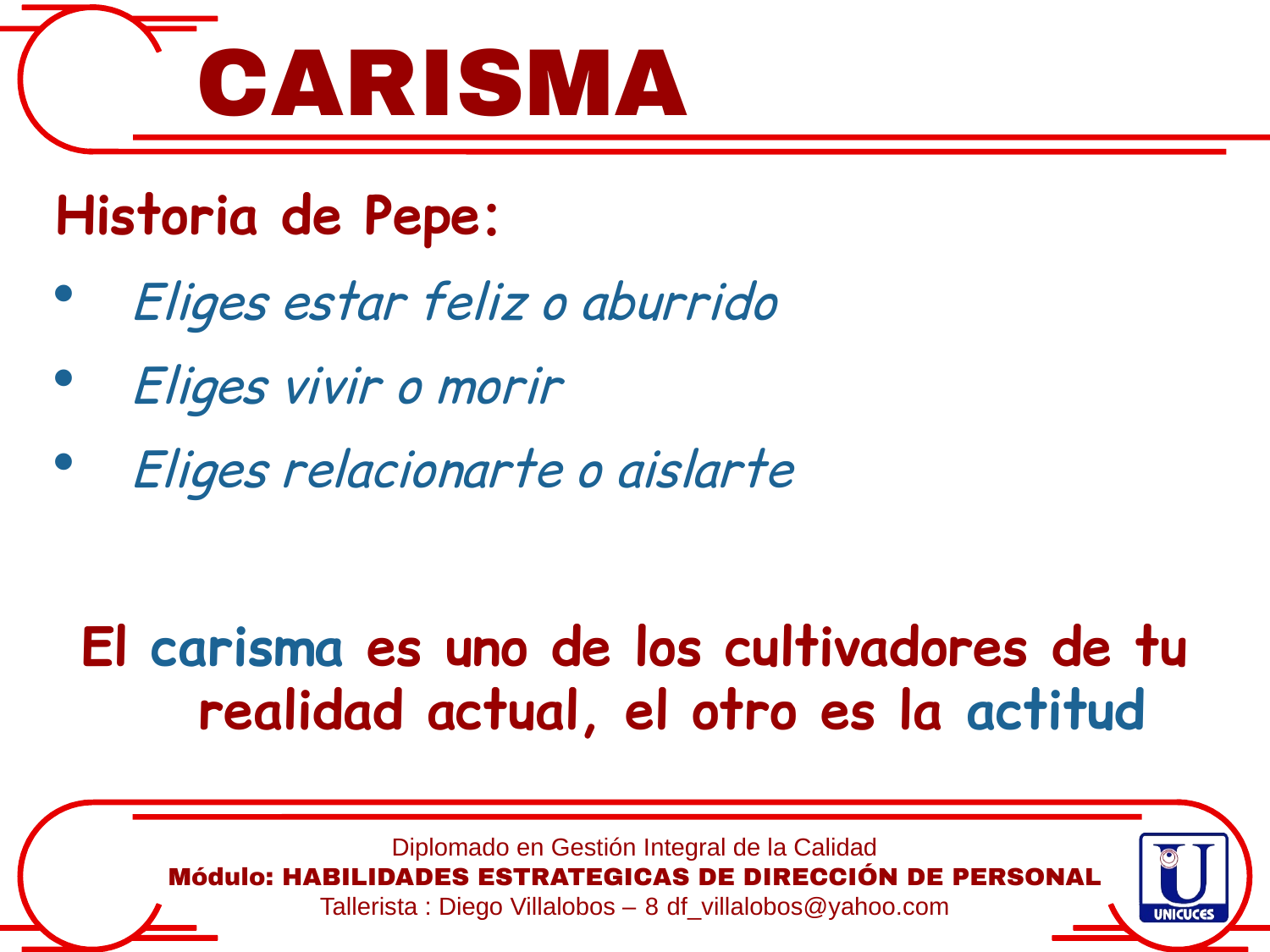

CARISMA
Historia de Pepe:
Eliges estar feliz o aburrido
Eliges vivir o morir
Eliges relacionarte o aislarte

El carisma es uno de los cultivadores de tu realidad actual, el otro es la actitud